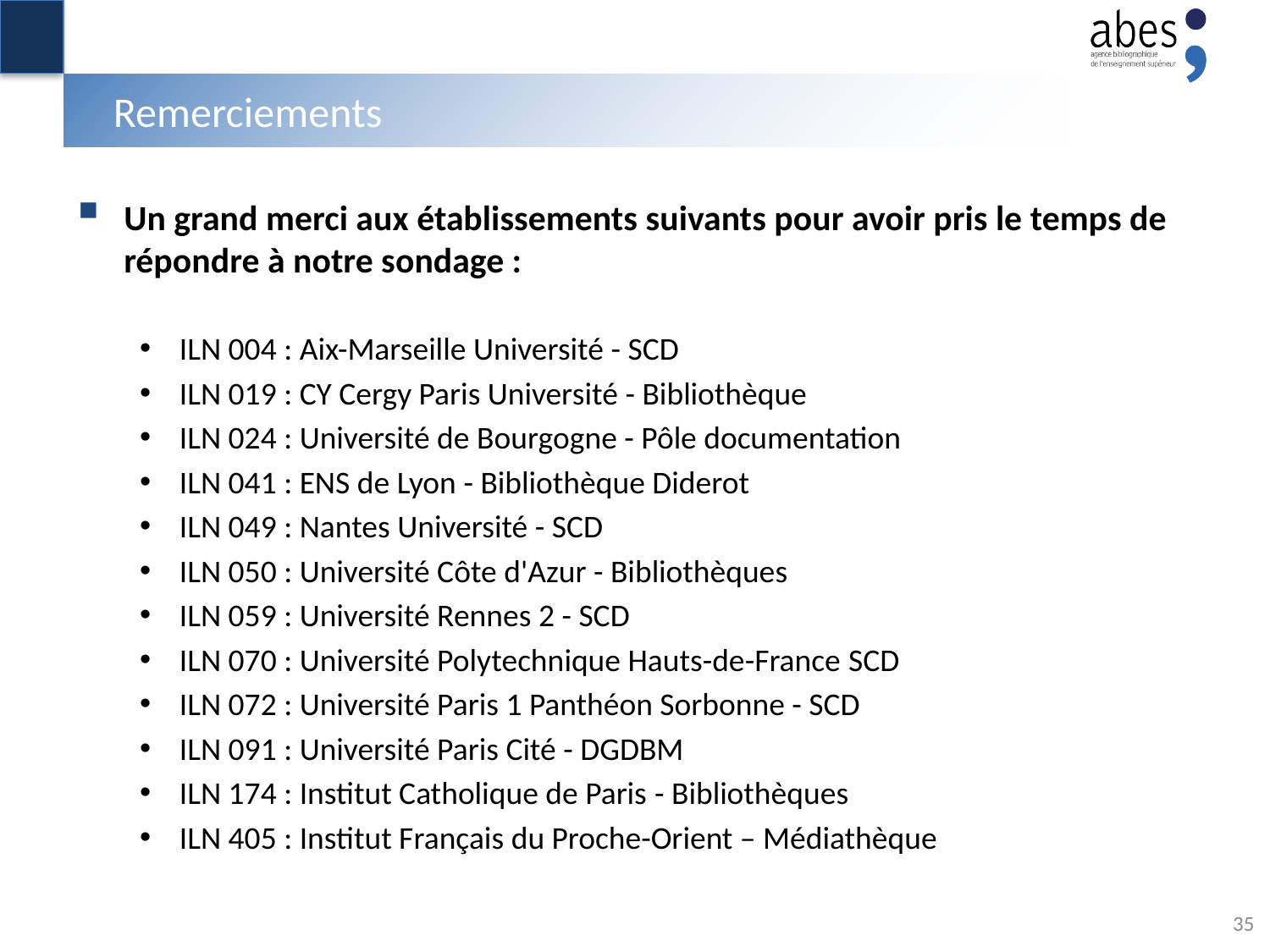

# Remerciements
Un grand merci aux établissements suivants pour avoir pris le temps de répondre à notre sondage :

ILN 004 : Aix-Marseille Université - SCD
ILN 019 : CY Cergy Paris Université - Bibliothèque
ILN 024 : Université de Bourgogne - Pôle documentation
ILN 041 : ENS de Lyon - Bibliothèque Diderot
ILN 049 : Nantes Université - SCD
ILN 050 : Université Côte d'Azur - Bibliothèques
ILN 059 : Université Rennes 2 - SCD
ILN 070 : Université Polytechnique Hauts-de-France SCD
ILN 072 : Université Paris 1 Panthéon Sorbonne - SCD
ILN 091 : Université Paris Cité - DGDBM
ILN 174 : Institut Catholique de Paris - Bibliothèques
ILN 405 : Institut Français du Proche-Orient – Médiathèque
35